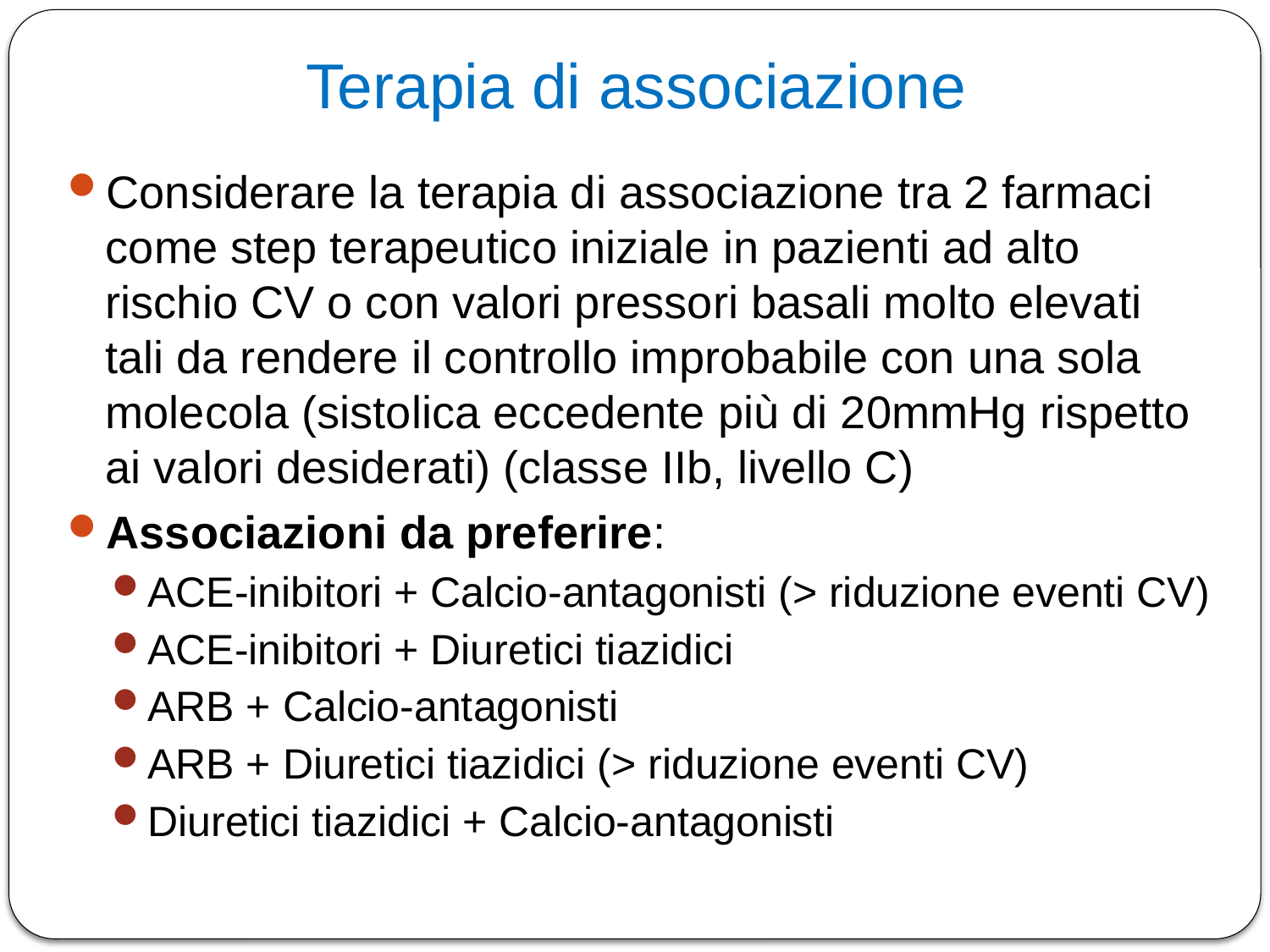

# Terapia di associazione
Considerare la terapia di associazione tra 2 farmaci come step terapeutico iniziale in pazienti ad alto rischio CV o con valori pressori basali molto elevati tali da rendere il controllo improbabile con una sola molecola (sistolica eccedente più di 20mmHg rispetto ai valori desiderati) (classe IIb, livello C)
Associazioni da preferire:
ACE-inibitori + Calcio-antagonisti (> riduzione eventi CV)
ACE-inibitori + Diuretici tiazidici
ARB + Calcio-antagonisti
ARB + Diuretici tiazidici (> riduzione eventi CV)
Diuretici tiazidici + Calcio-antagonisti